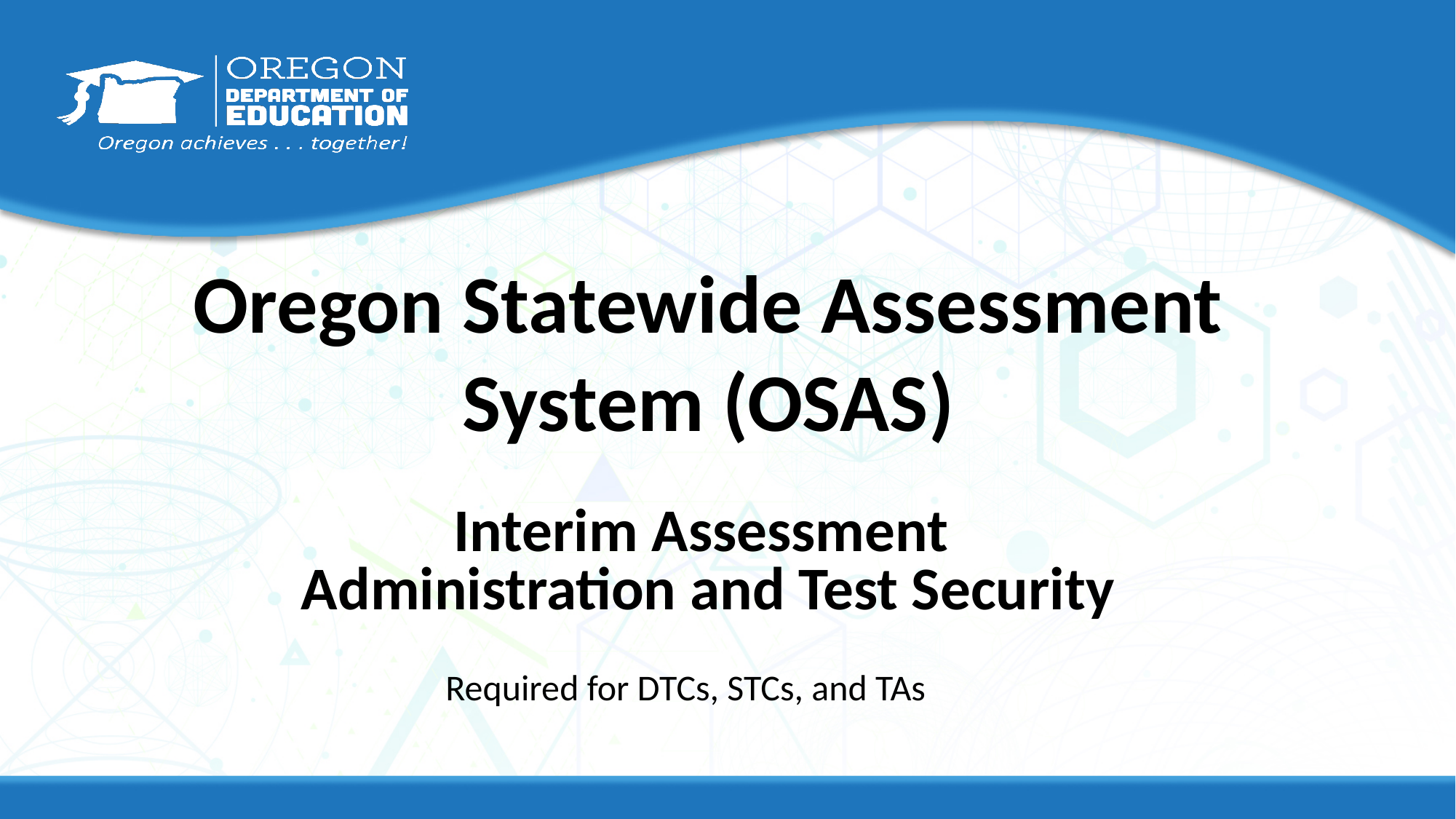

Oregon Statewide Assessment System (OSAS)
# Interim Assessment Administration and Test Security
Required for DTCs, STCs, and TAs